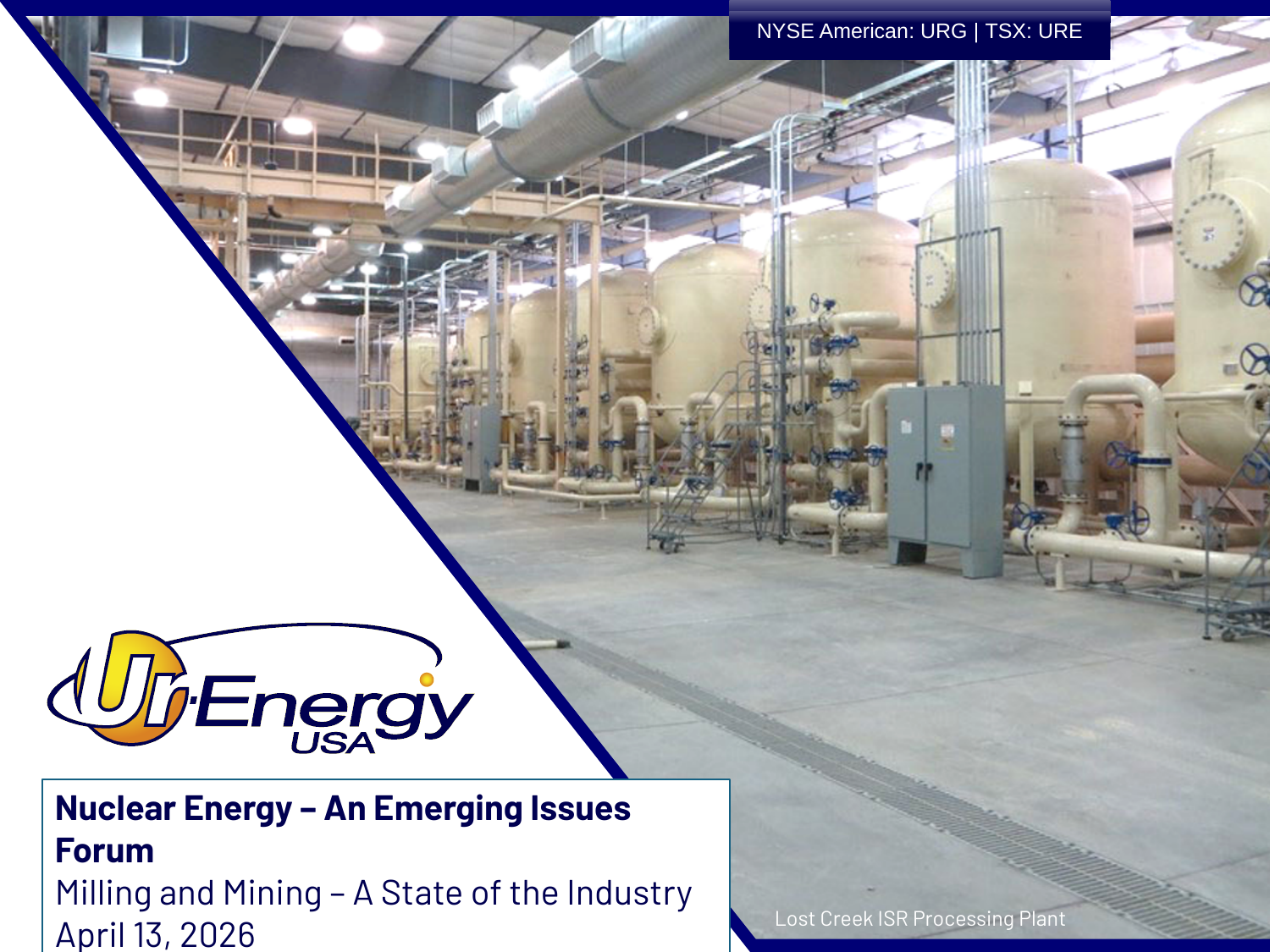

Nuclear Energy – An Emerging Issues Forum
Milling and Mining – A State of the Industry
April 13, 2026
Lost Creek ISR Processing Plant